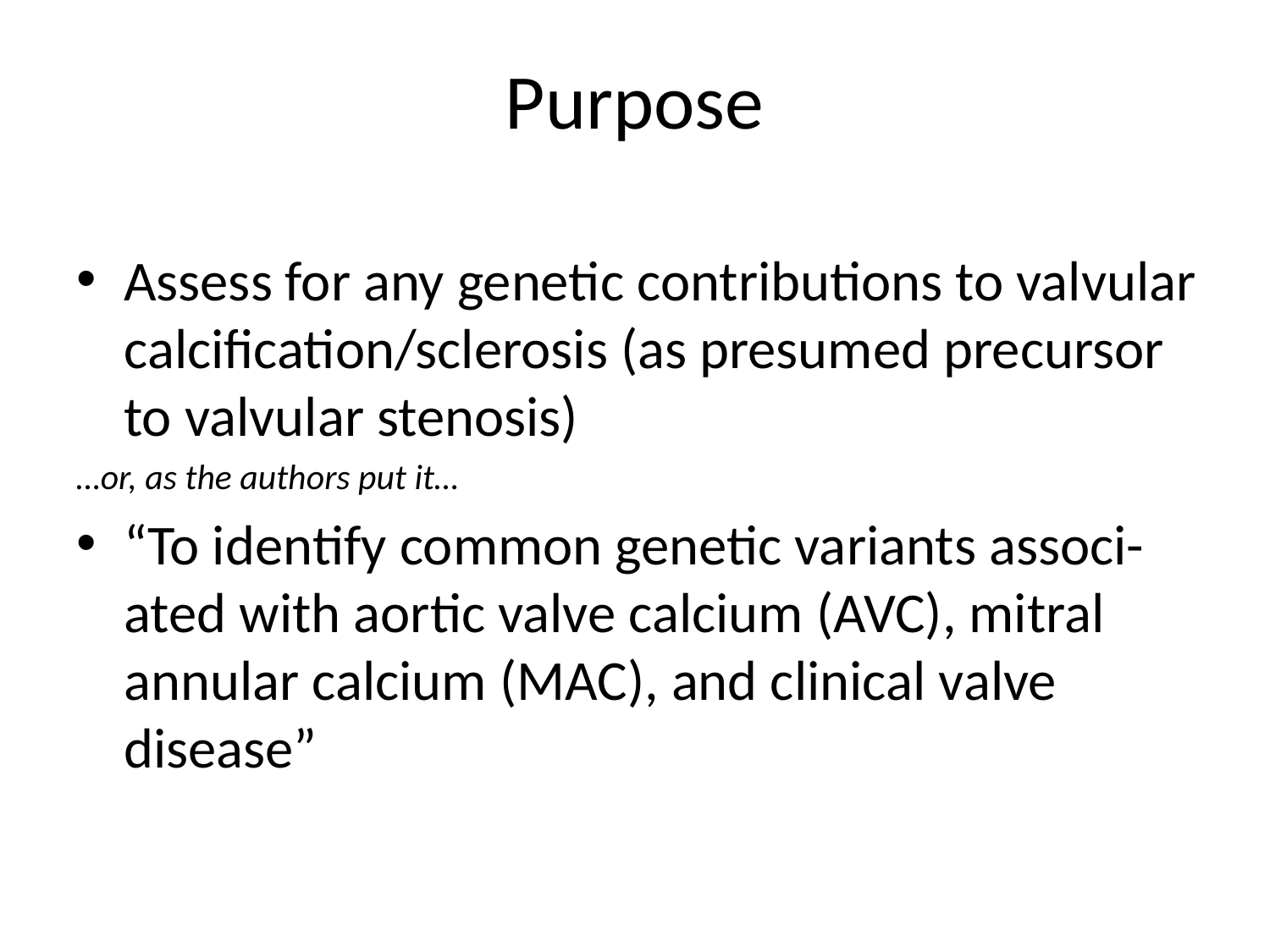

# Purpose

Assess for any genetic contributions to valvular calcification/sclerosis (as presumed precursor to valvular stenosis)
…or, as the authors put it…
“To identify common genetic variants associ-ated with aortic valve calcium (AVC), mitral annular calcium (MAC), and clinical valve disease”